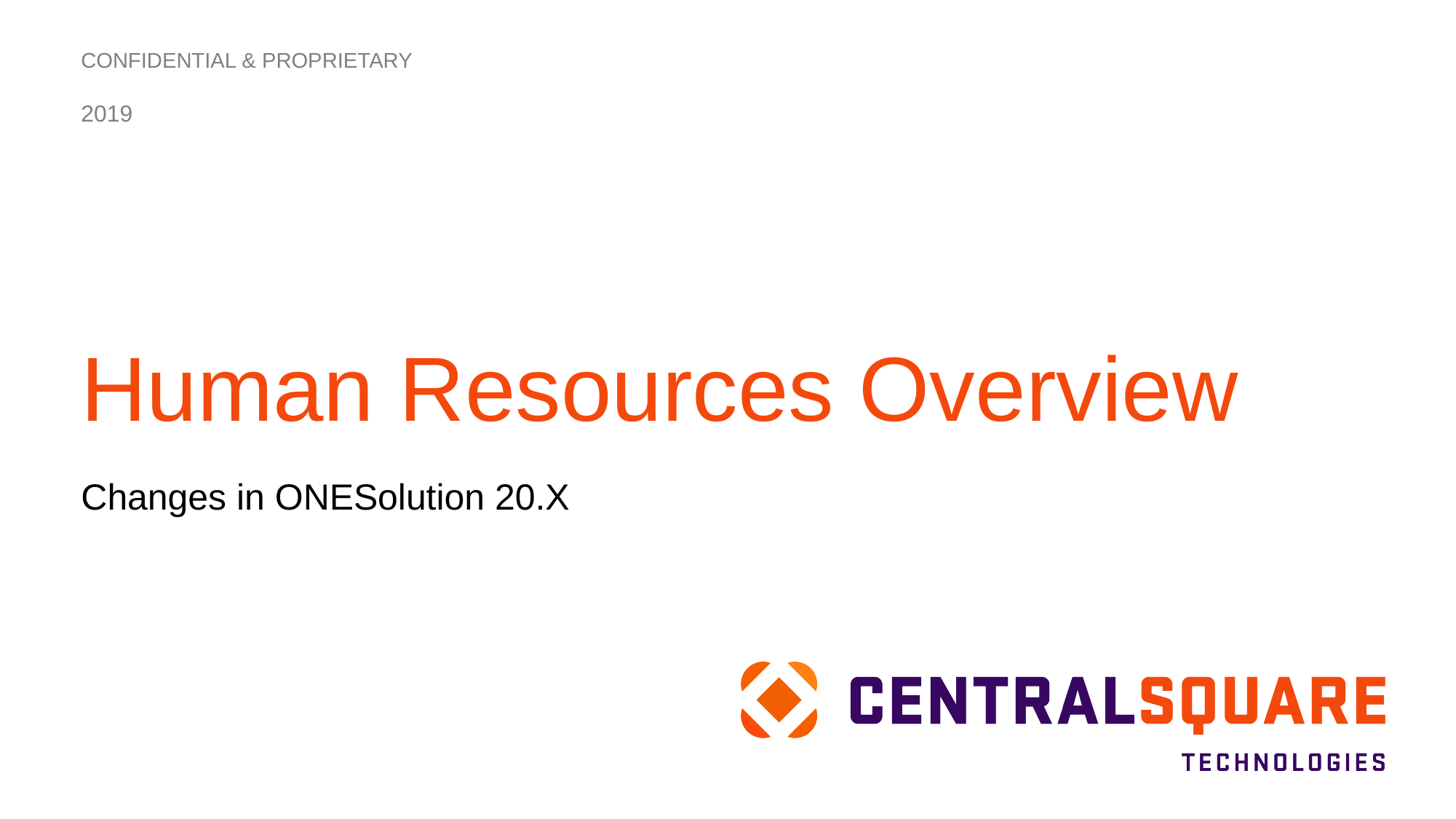

2019
# Human Resources Overview
Changes in ONESolution 20.X